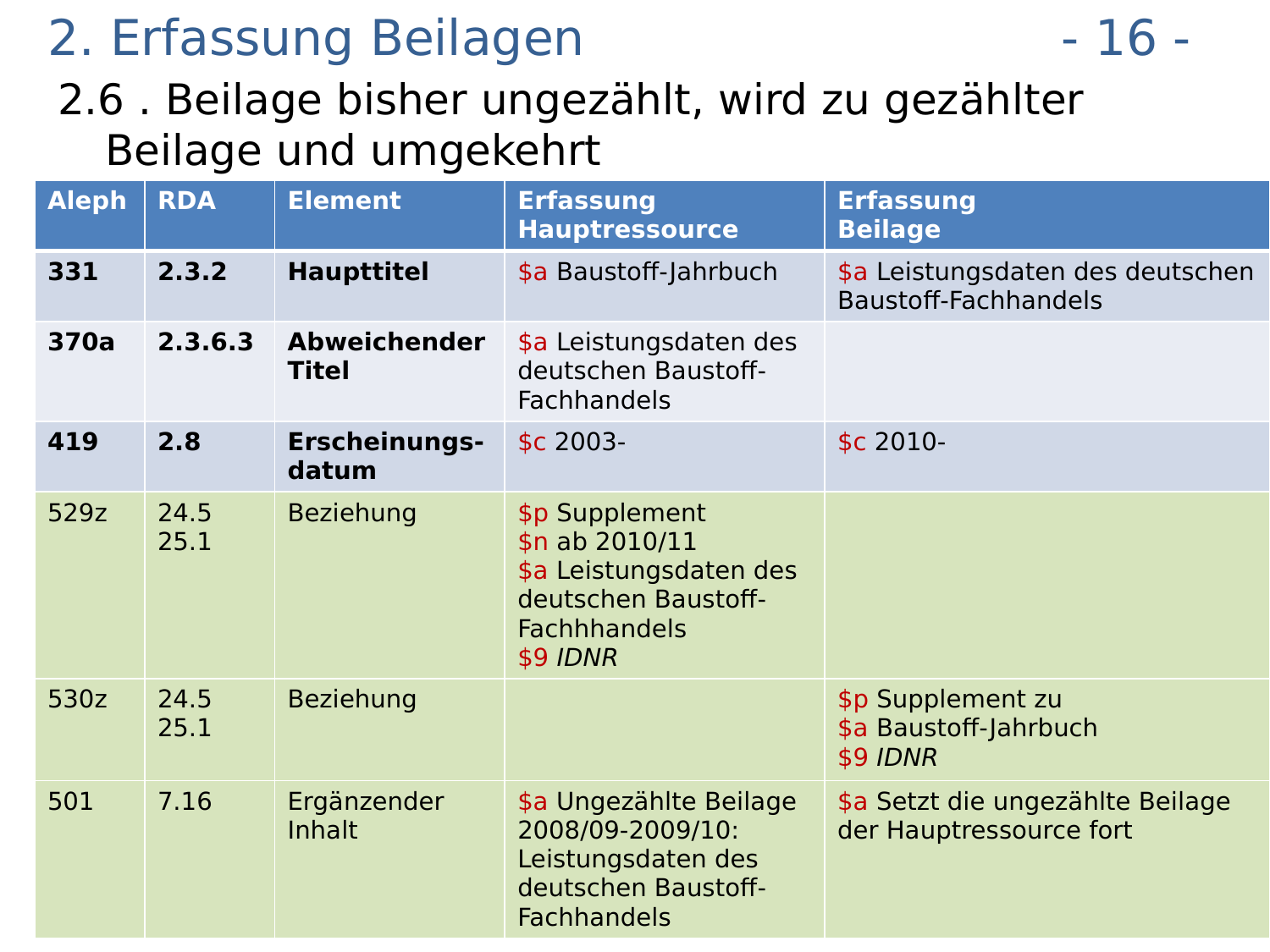

# 2. Erfassung Beilagen			        - 16 -
2.6 . Beilage bisher ungezählt, wird zu gezählter Beilage und umgekehrt

| Aleph | RDA | Element | Erfassung Hauptressource | Erfassung Beilage |
| --- | --- | --- | --- | --- |
| 331 | 2.3.2 | Haupttitel | $a Baustoff-Jahrbuch | $a Leistungsdaten des deutschen Baustoff-Fachhandels |
| 370a | 2.3.6.3 | Abweichender Titel | $a Leistungsdaten des deutschen Baustoff-Fachhandels |  |
| 419 | 2.8 | Erscheinungs-datum | $c 2003- | $c 2010- |
| 529z | 24.5 25.1 | Beziehung | $p Supplement $n ab 2010/11 $a Leistungsdaten des deutschen Baustoff-Fachhhandels $9 IDNR |  |
| 530z | 24.5 25.1 | Beziehung |  | $p Supplement zu $a Baustoff-Jahrbuch $9 IDNR |
| 501 | 7.16 | Ergänzender Inhalt | $a Ungezählte Beilage 2008/09-2009/10: Leistungsdaten des deutschen Baustoff-Fachhandels | $a Setzt die ungezählte Beilage der Hauptressource fort |
AG RDA Schulungsunterlagen – Modul 5B.04: Unterreihen und Beilagen | Aleph | Stand: 20.10.2015 | CC BY-NC-SA
29